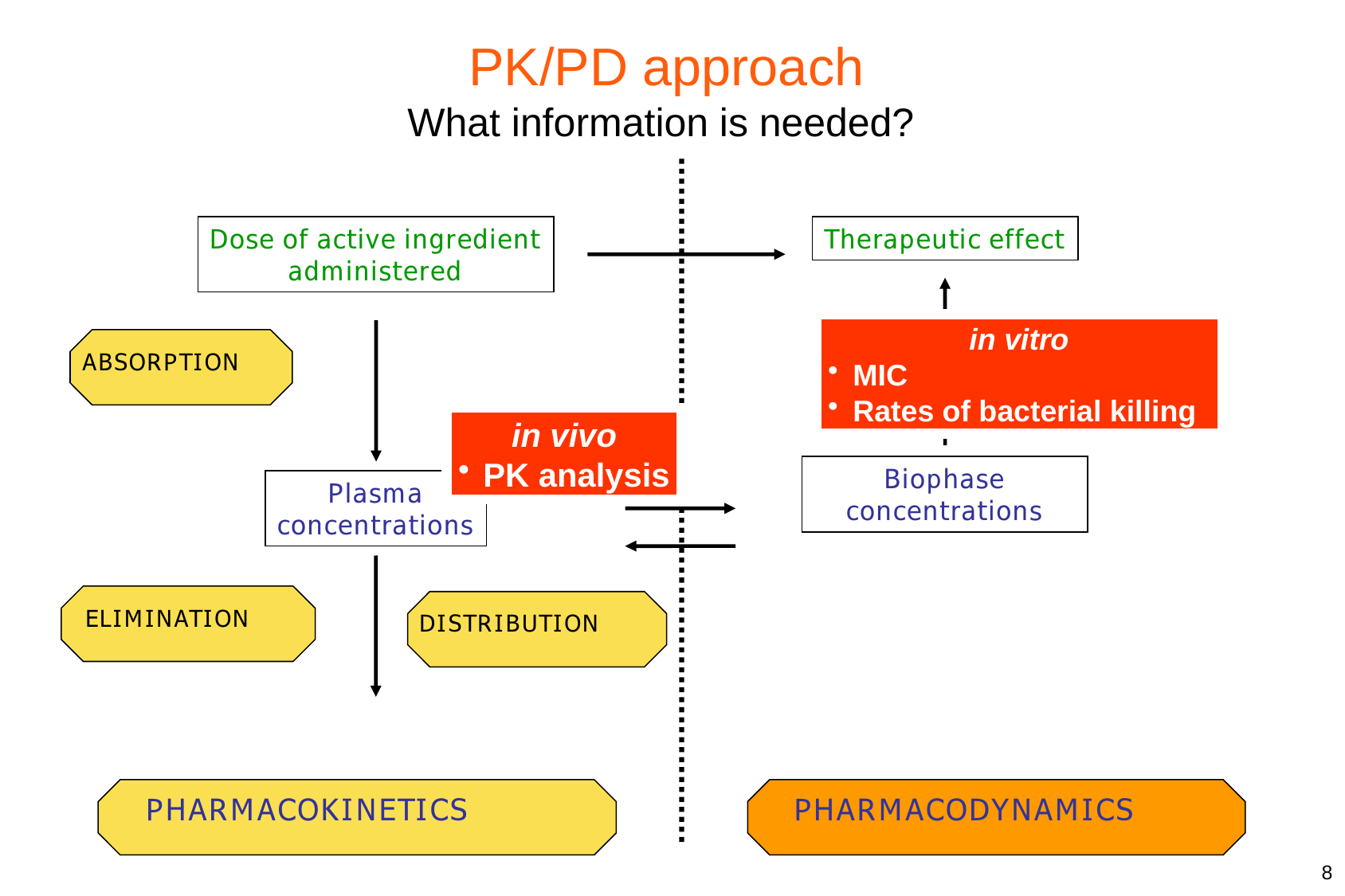

PK/PD approach
What information is needed?

Dose of active ingredient
administered
Therapeutic effect

Biophase
concentrations
in vitro
MIC
Rates of bacterial killing

ABSORPTION

Plasma
concentrations

ELIMINATION

DISTRIBUTION

in vivo
PK analysis

PHARMACOKINETICS

PHARMACODYNAMICS
8